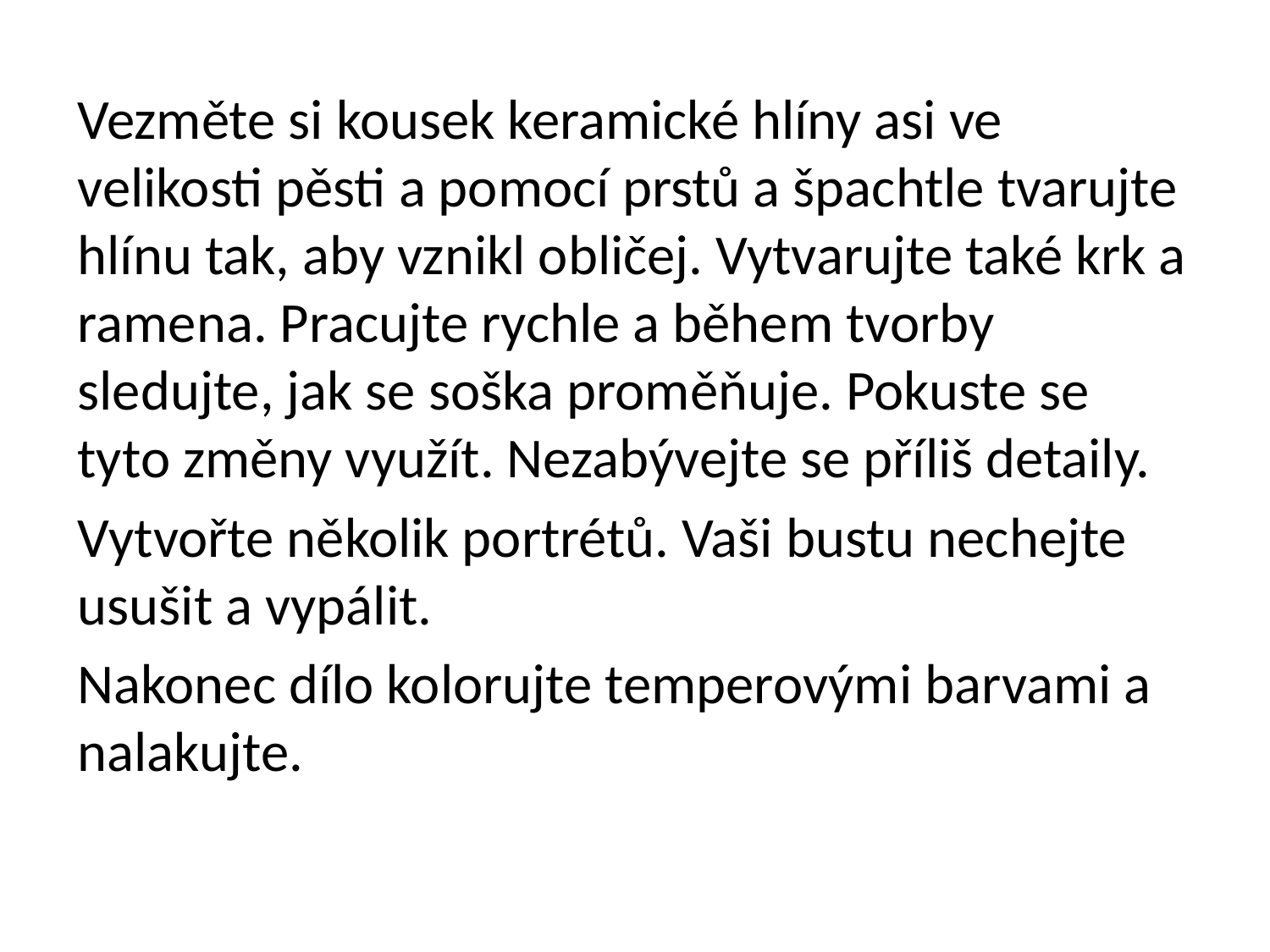

Vezměte si kousek keramické hlíny asi ve velikosti pěsti a pomocí prstů a špachtle tvarujte hlínu tak, aby vznikl obličej. Vytvarujte také krk a ramena. Pracujte rychle a během tvorby sledujte, jak se soška proměňuje. Pokuste se tyto změny využít. Nezabývejte se příliš detaily.
Vytvořte několik portrétů. Vaši bustu nechejte usušit a vypálit.
Nakonec dílo kolorujte temperovými barvami a nalakujte.